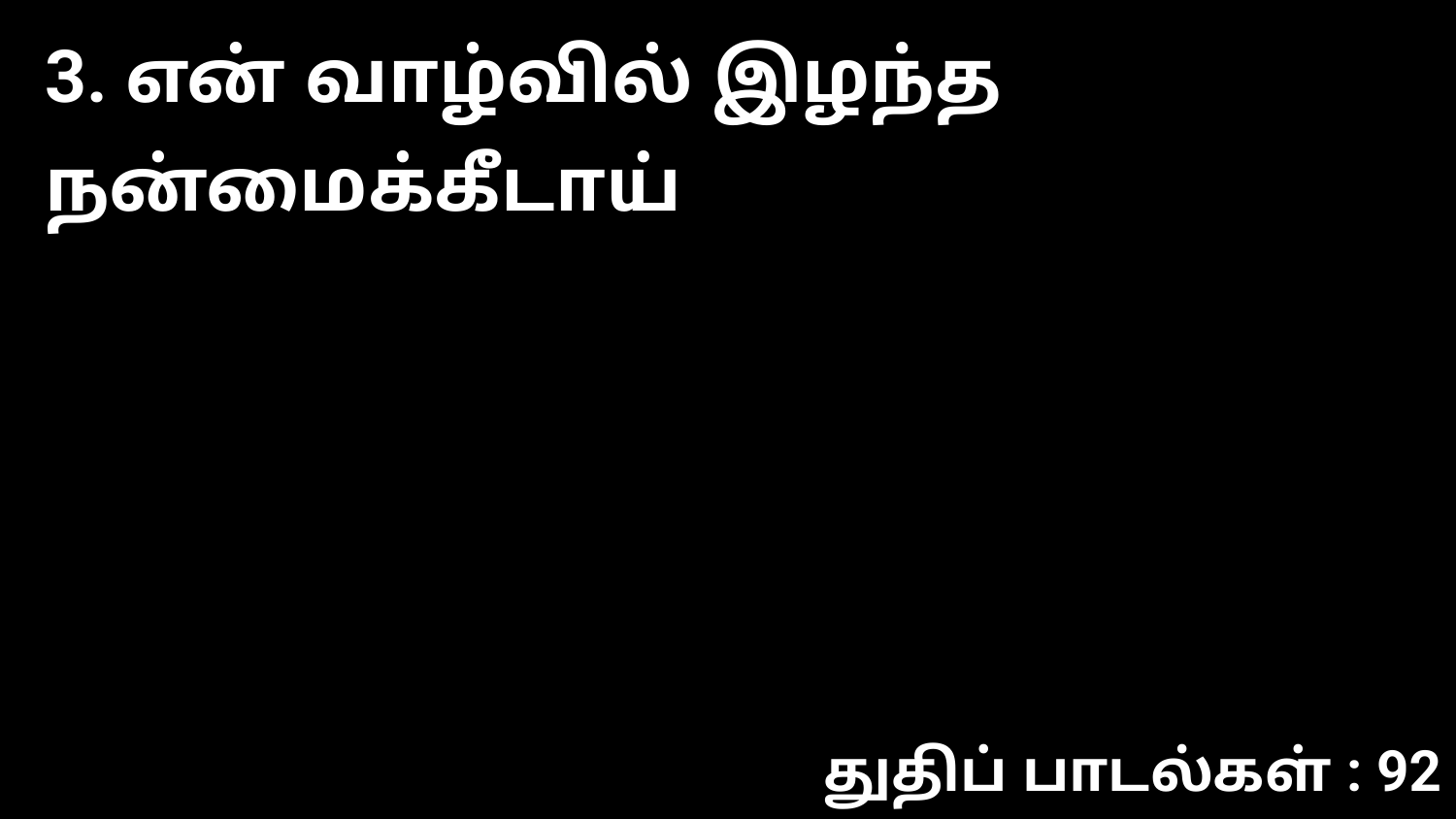

3. என் வாழ்வில் இழந்த நன்மைக்கீடாய்
துதிப் பாடல்கள் : 92